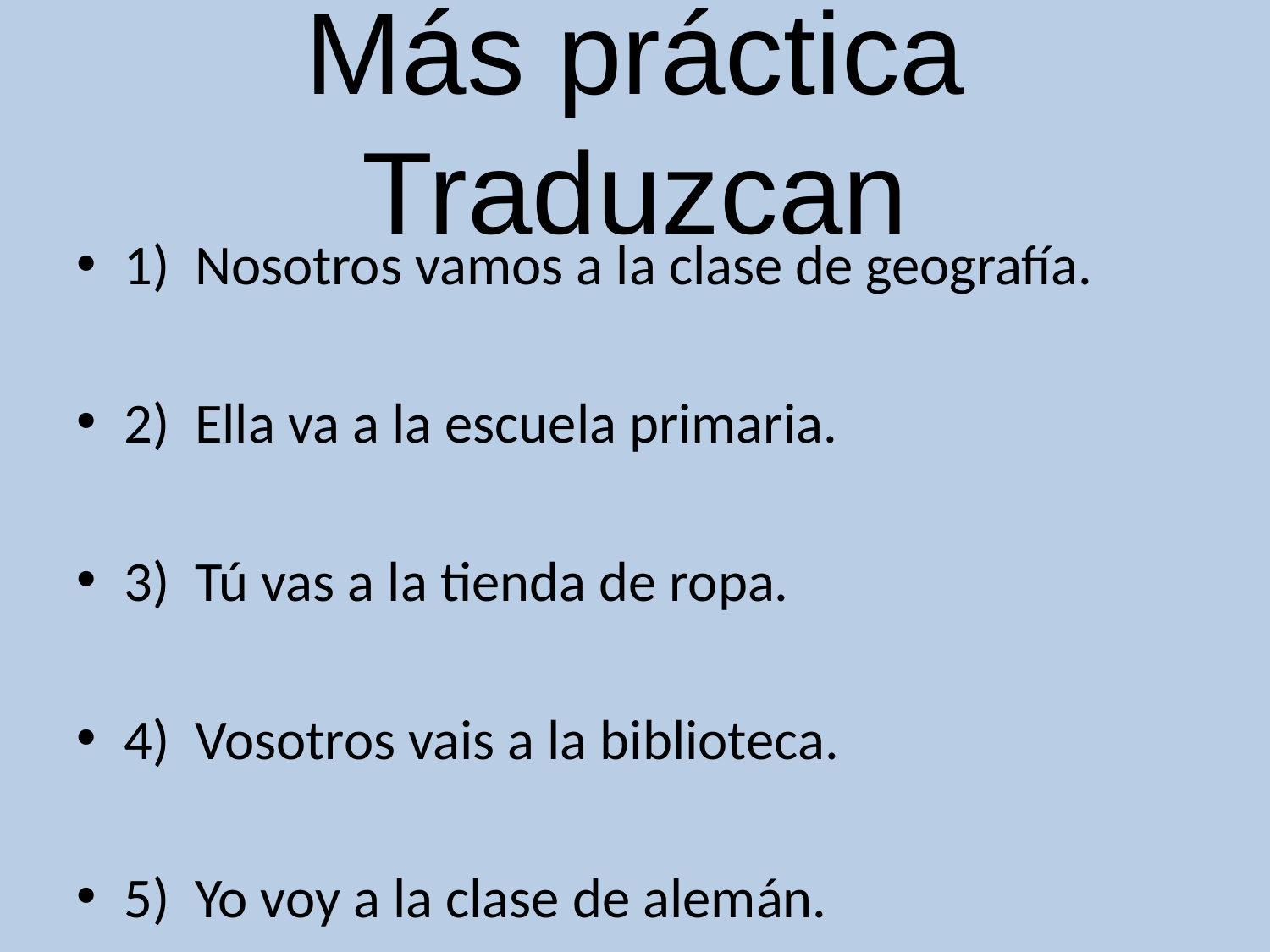

# Más práctica Traduzcan
1)  Nosotros vamos a la clase de geografía.

2)  Ella va a la escuela primaria.

3)  Tú vas a la tienda de ropa.

4)  Vosotros vais a la biblioteca.

5)  Yo voy a la clase de alemán.